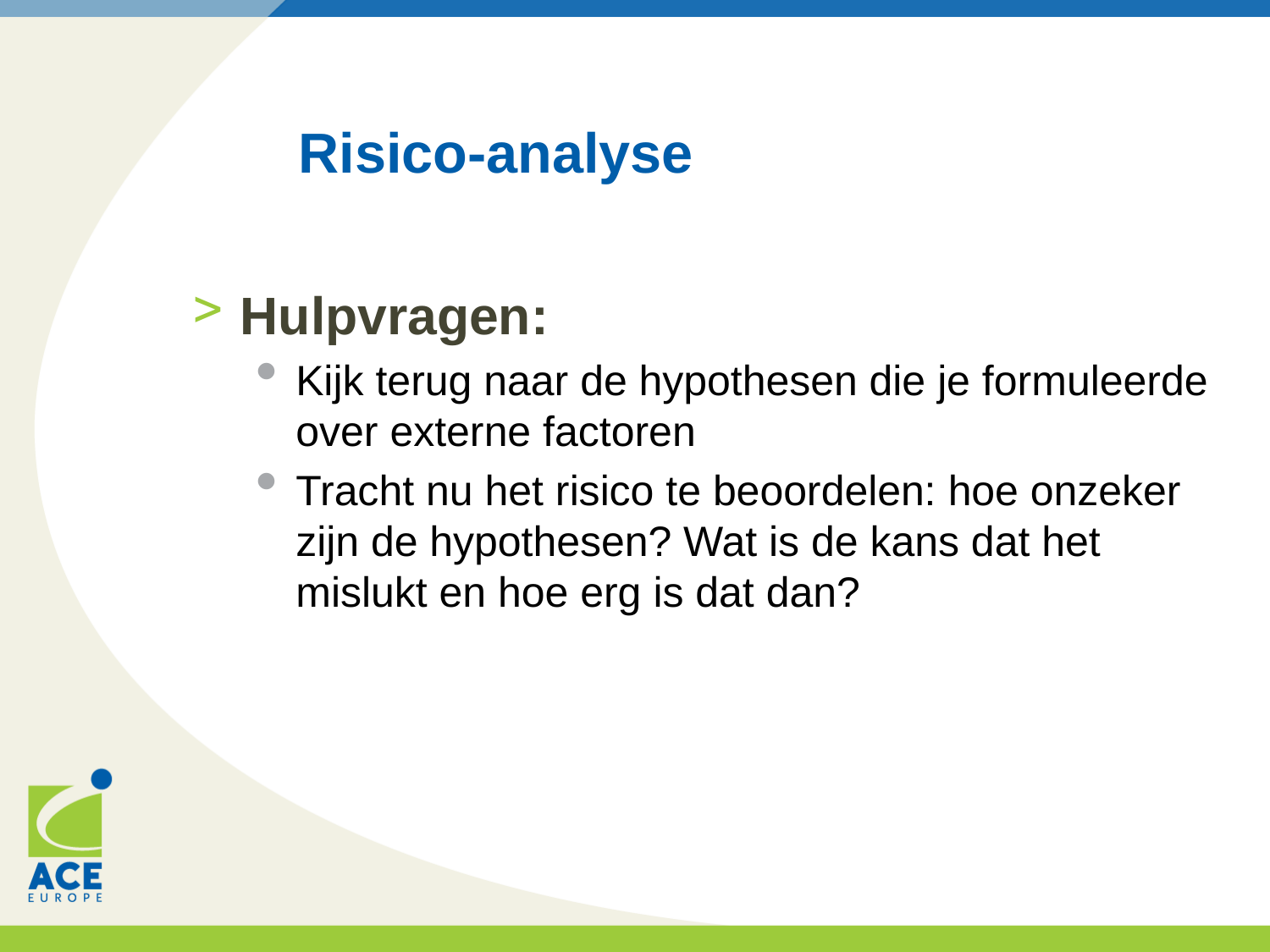

# Risico-analyse
Hulpvragen:
Kijk terug naar de hypothesen die je formuleerde over externe factoren
Tracht nu het risico te beoordelen: hoe onzeker zijn de hypothesen? Wat is de kans dat het mislukt en hoe erg is dat dan?